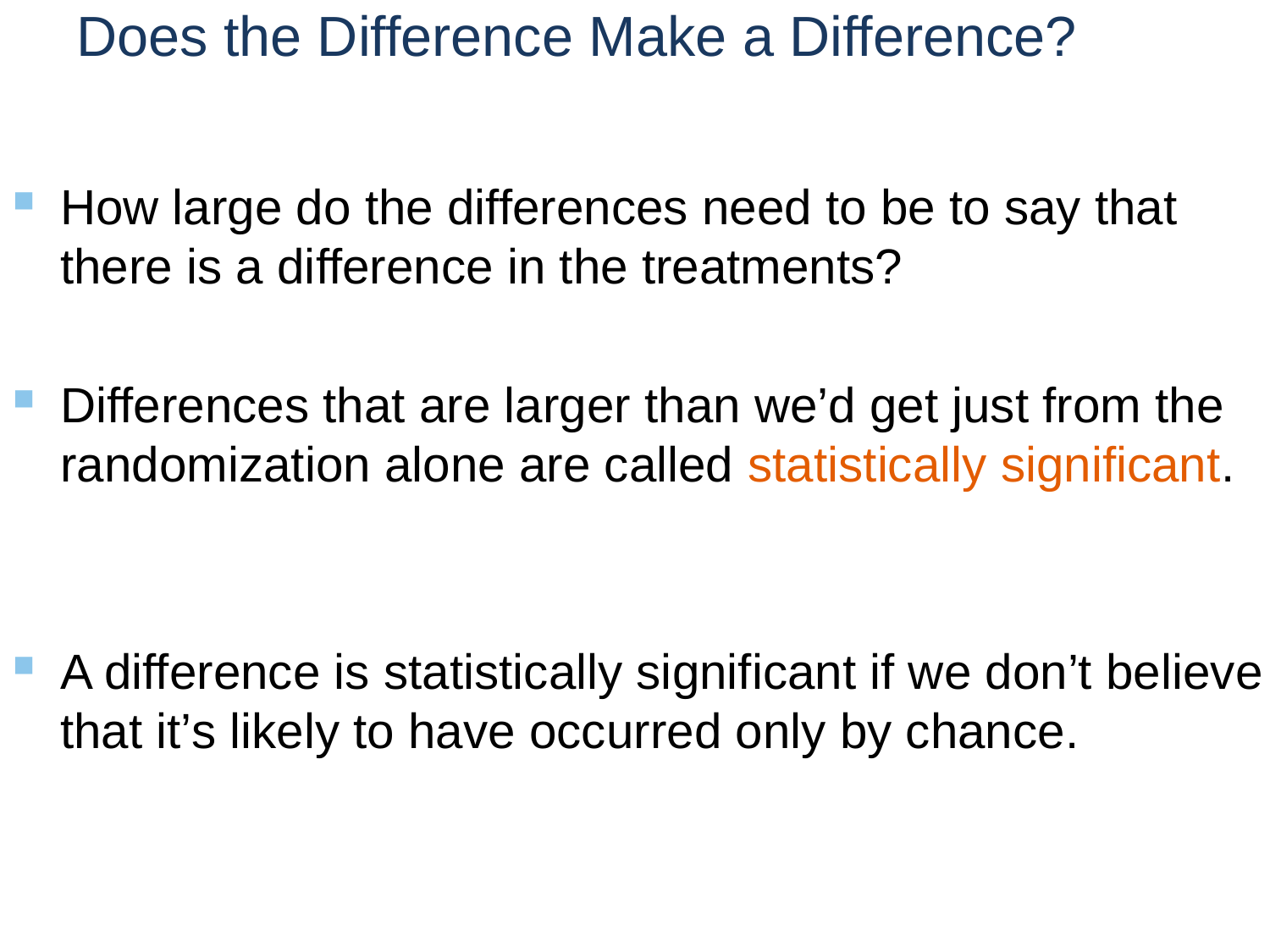

# Does the Difference Make a Difference?
How large do the differences need to be to say that there is a difference in the treatments?

Differences that are larger than we’d get just from the randomization alone are called statistically significant.

A difference is statistically significant if we don’t believe that it’s likely to have occurred only by chance.